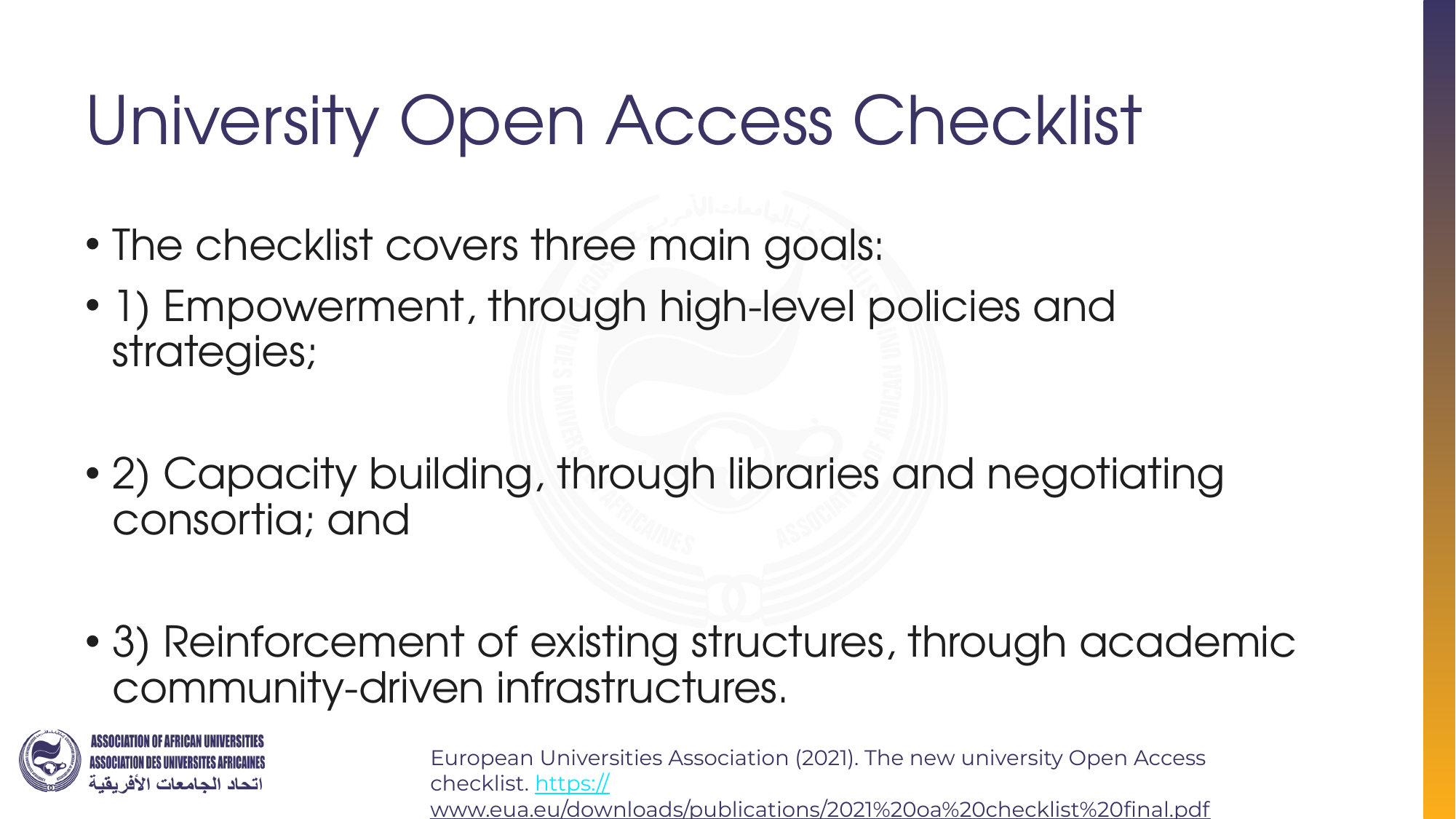

# University Open Access Checklist
The checklist covers three main goals:
1) Empowerment, through high-level policies and strategies;

2) Capacity building, through libraries and negotiating consortia; and

3) Reinforcement of existing structures, through academic community-driven infrastructures.
European Universities Association (2021). The new university Open Access checklist. https://www.eua.eu/downloads/publications/2021%20oa%20checklist%20final.pdf